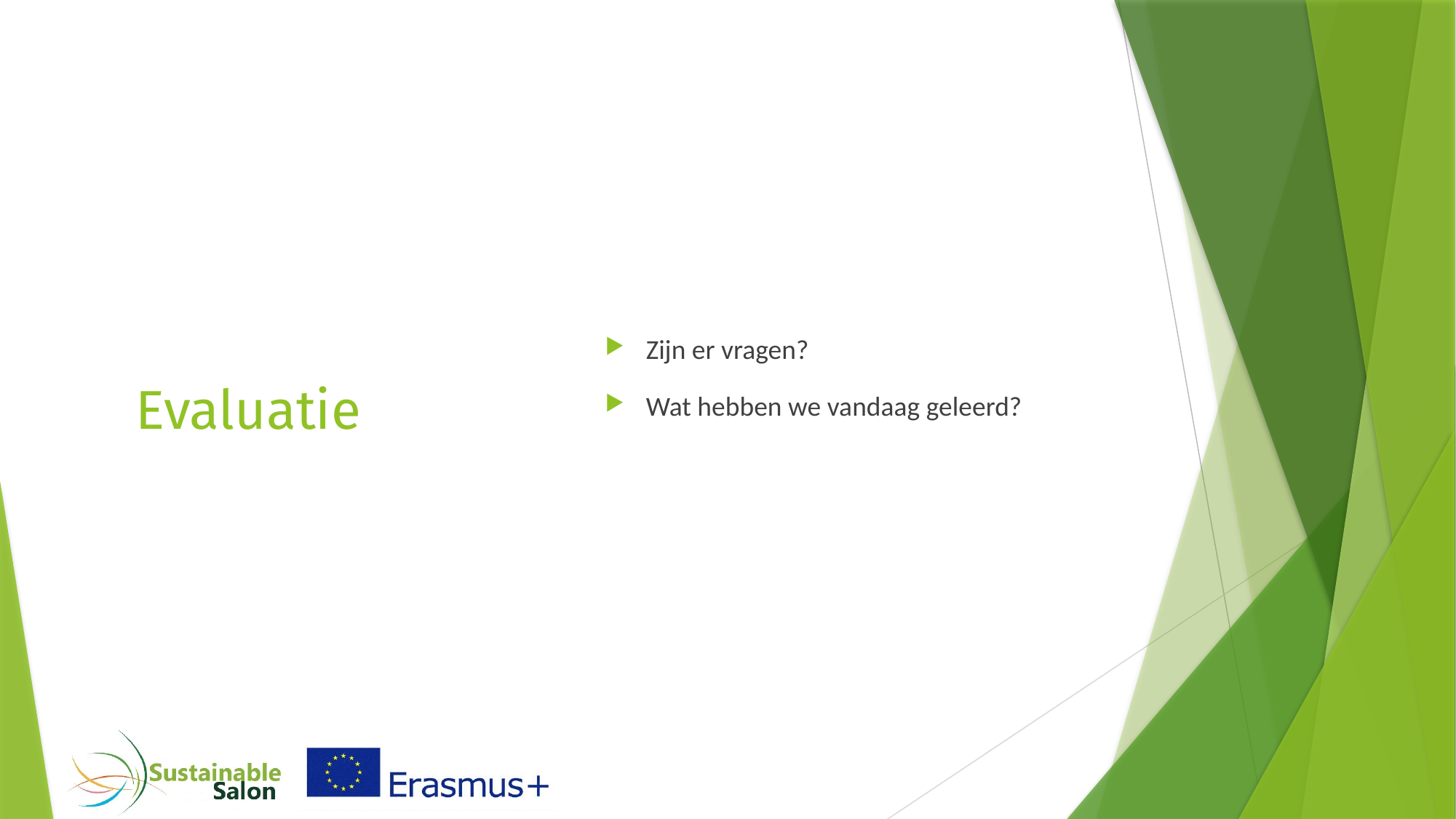

Zijn er vragen?
Wat hebben we vandaag geleerd?

# Evaluatie